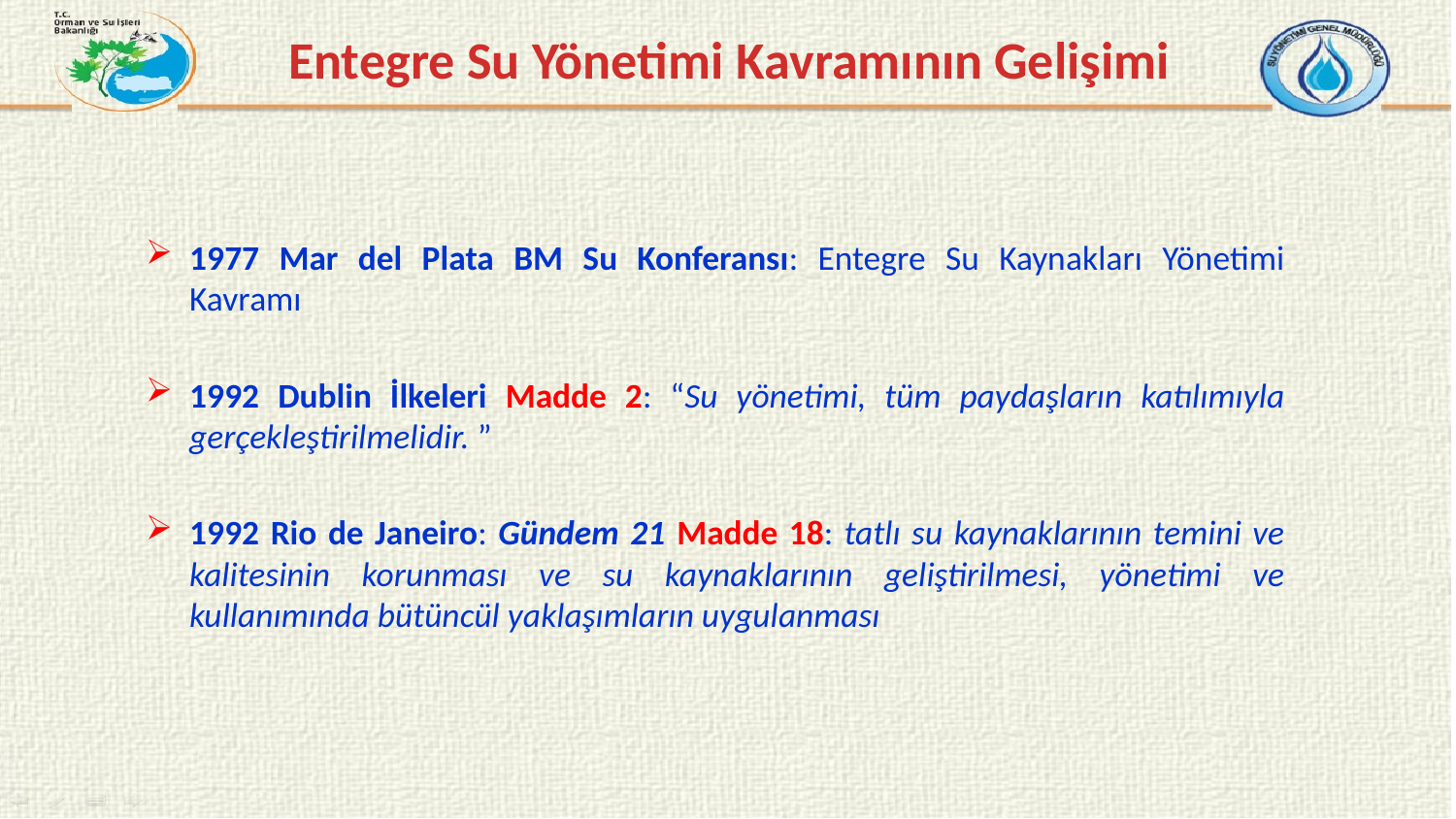

# Entegre Su Yönetimi Kavramının Gelişimi
1977 Mar del Plata BM Su Konferansı: Entegre Su Kaynakları Yönetimi Kavramı

1992 Dublin İlkeleri Madde 2: “Su yönetimi, tüm paydaşların katılımıyla gerçekleştirilmelidir. ”

1992 Rio de Janeiro: Gündem 21 Madde 18: tatlı su kaynaklarının temini ve kalitesinin korunması ve su kaynaklarının geliştirilmesi, yönetimi ve kullanımında bütüncül yaklaşımların uygulanması